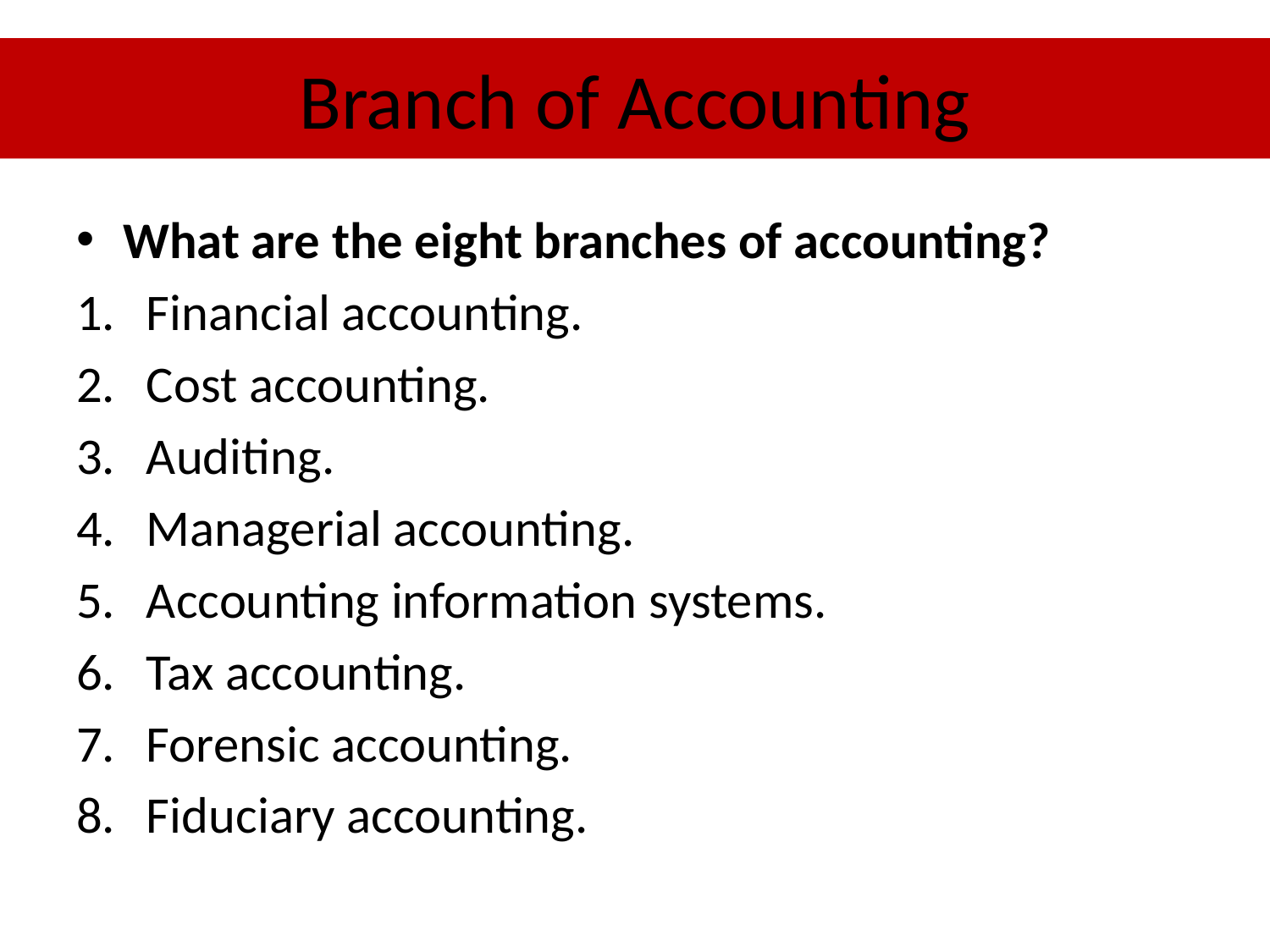

# Branch of Accounting
What are the eight branches of accounting?
Financial accounting.
Cost accounting.
Auditing.
Managerial accounting.
Accounting information systems.
Tax accounting.
Forensic accounting.
Fiduciary accounting.